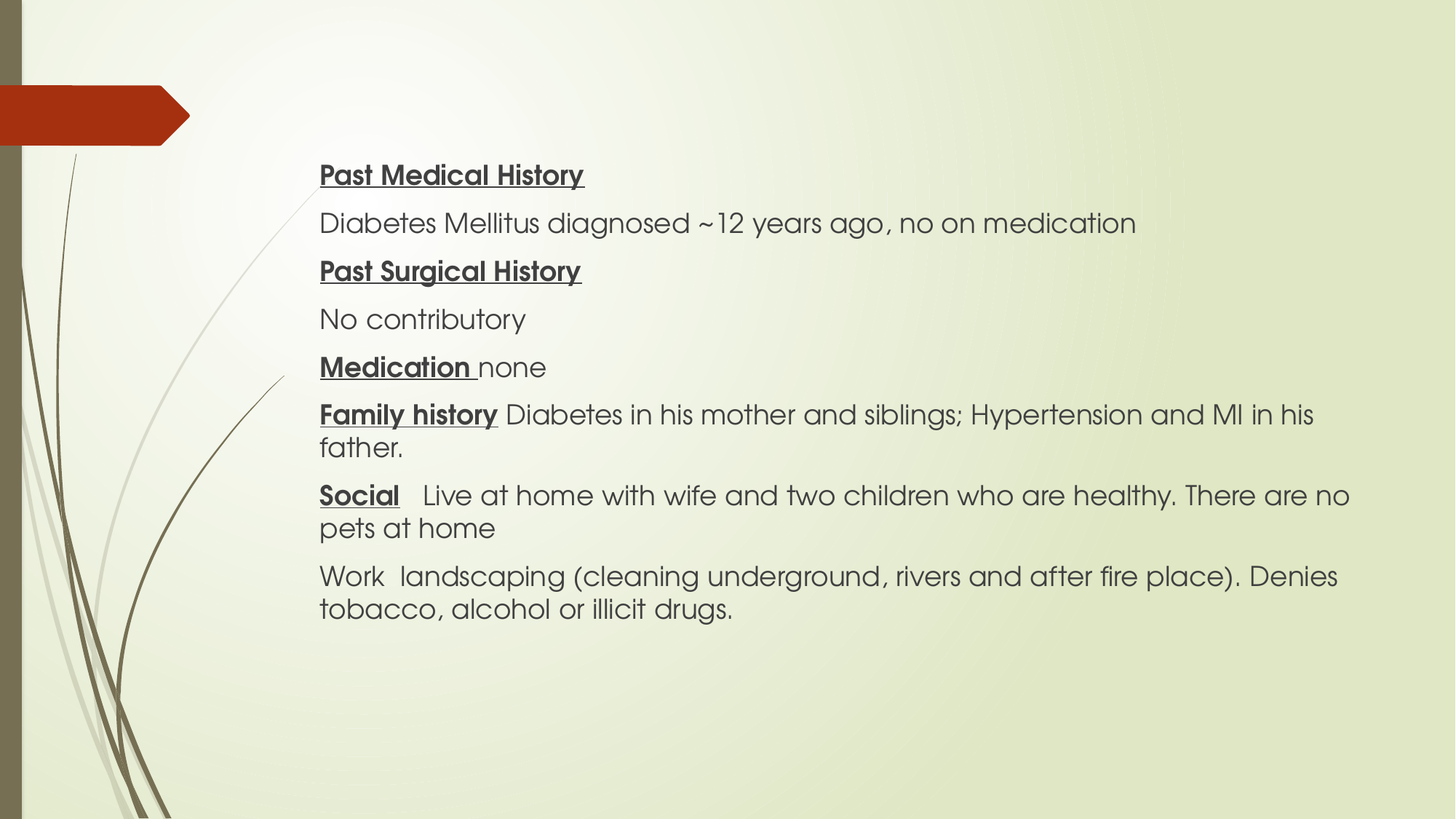

#
Past Medical History
Diabetes Mellitus diagnosed ~12 years ago, no on medication
Past Surgical History
No contributory
Medication none
Family history Diabetes in his mother and siblings; Hypertension and MI in his father.
Social   Live at home with wife and two children who are healthy. There are no pets at home
Work  landscaping (cleaning underground, rivers and after fire place). Denies tobacco, alcohol or illicit drugs.